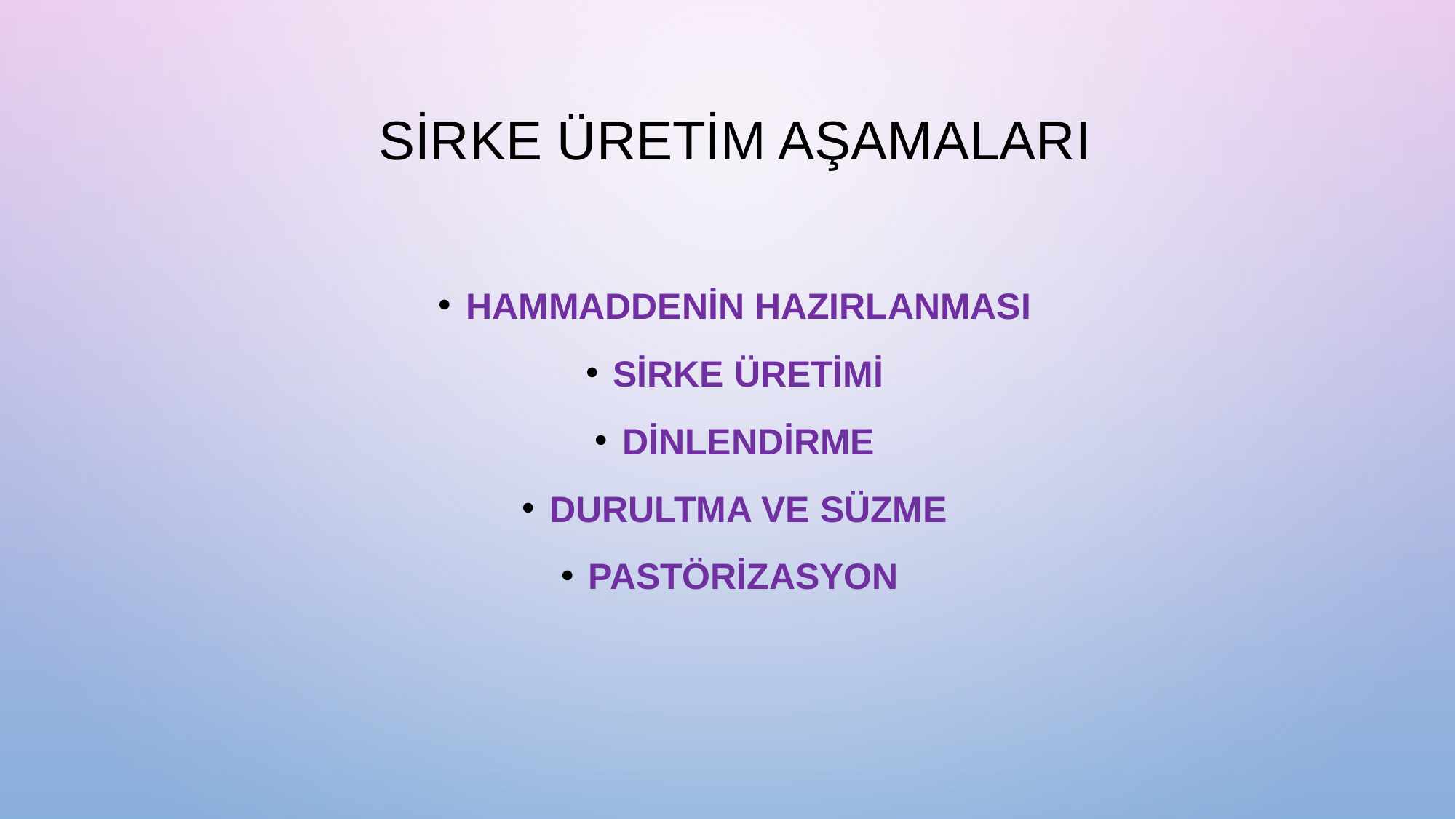

# SİRKE ÜRETİM AŞAMALARI
HAMMADDENİN HAZIRLANMASI
SİRKE ÜRETİMİ
DİNLENDİRME
DURULTMA VE SÜZME
PASTÖRİZASYON